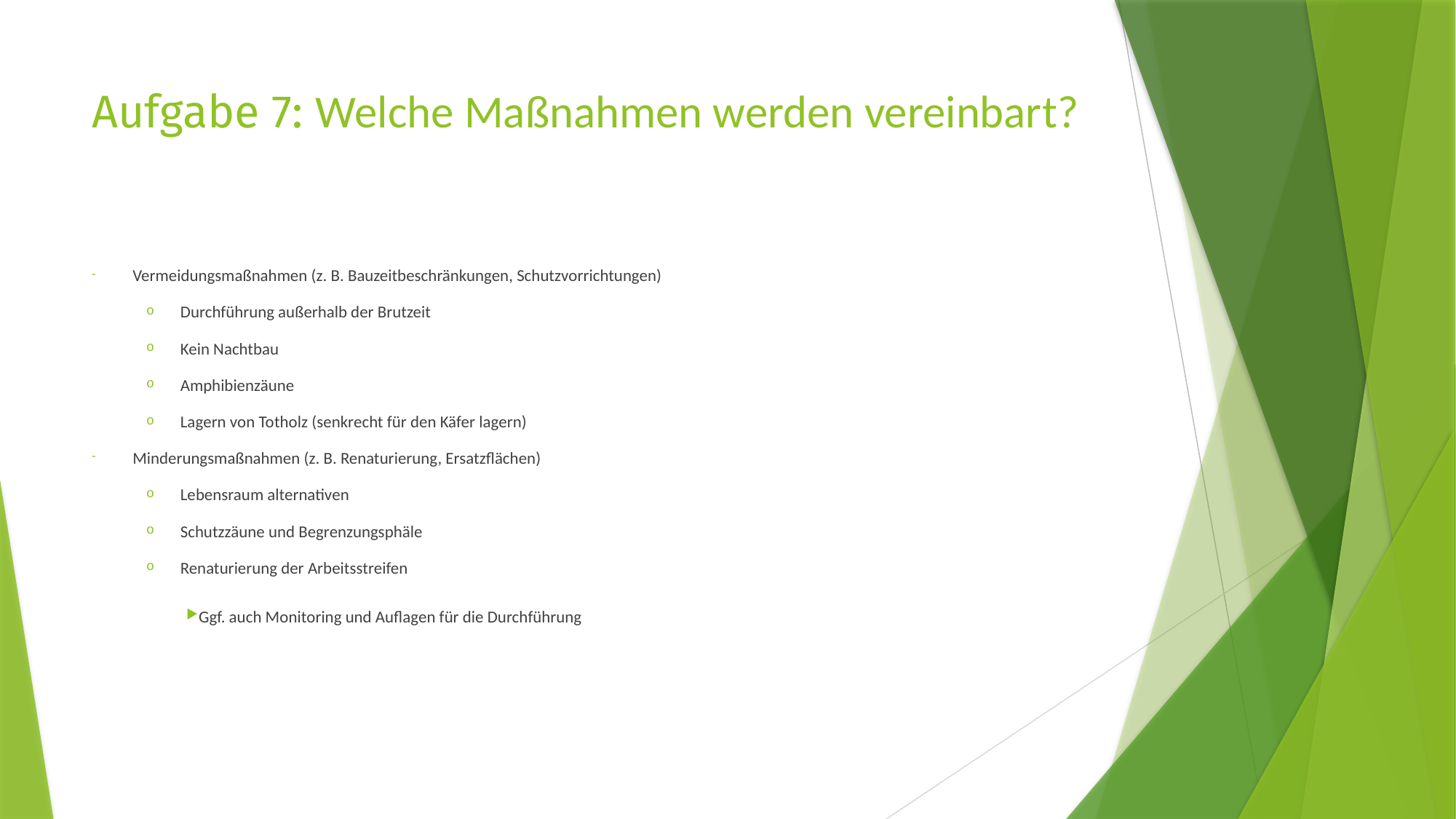

# Aufgabe 7: Welche Maßnahmen werden vereinbart?
Vermeidungsmaßnahmen (z. B. Bauzeitbeschränkungen, Schutzvorrichtungen)
Durchführung außerhalb der Brutzeit
Kein Nachtbau
Amphibienzäune
Lagern von Totholz (senkrecht für den Käfer lagern)
Minderungsmaßnahmen (z. B. Renaturierung, Ersatzflächen)
Lebensraum alternativen
Schutzzäune und Begrenzungsphäle
Renaturierung der Arbeitsstreifen
Ggf. auch Monitoring und Auflagen für die Durchführung